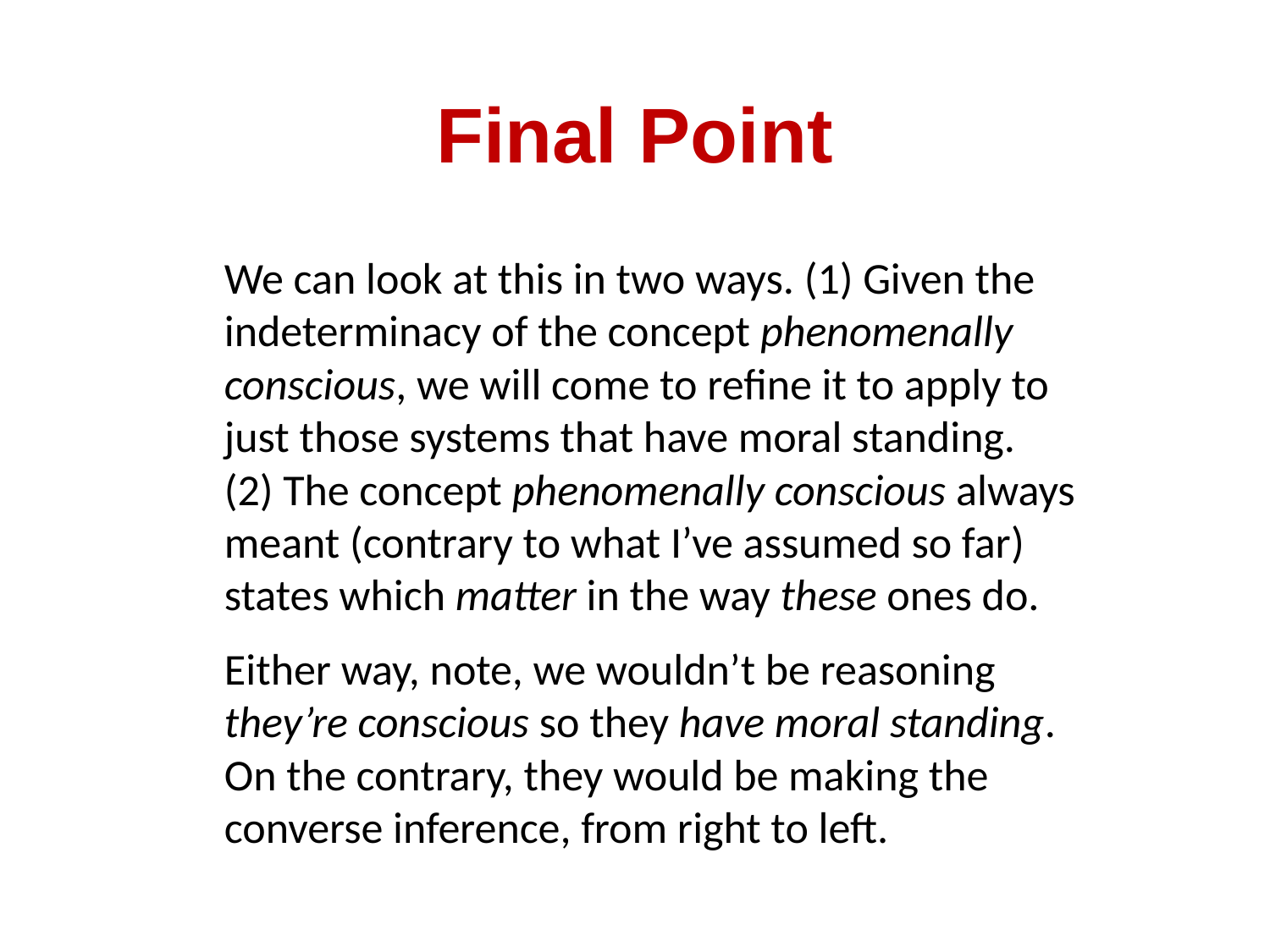

# Final Point
We can look at this in two ways. (1) Given the indeterminacy of the concept phenomenally conscious, we will come to refine it to apply to just those systems that have moral standing.     (2) The concept phenomenally conscious always meant (contrary to what I’ve assumed so far) states which matter in the way these ones do.
Either way, note, we wouldn’t be reasoning they’re conscious so they have moral standing. On the contrary, they would be making the converse inference, from right to left.